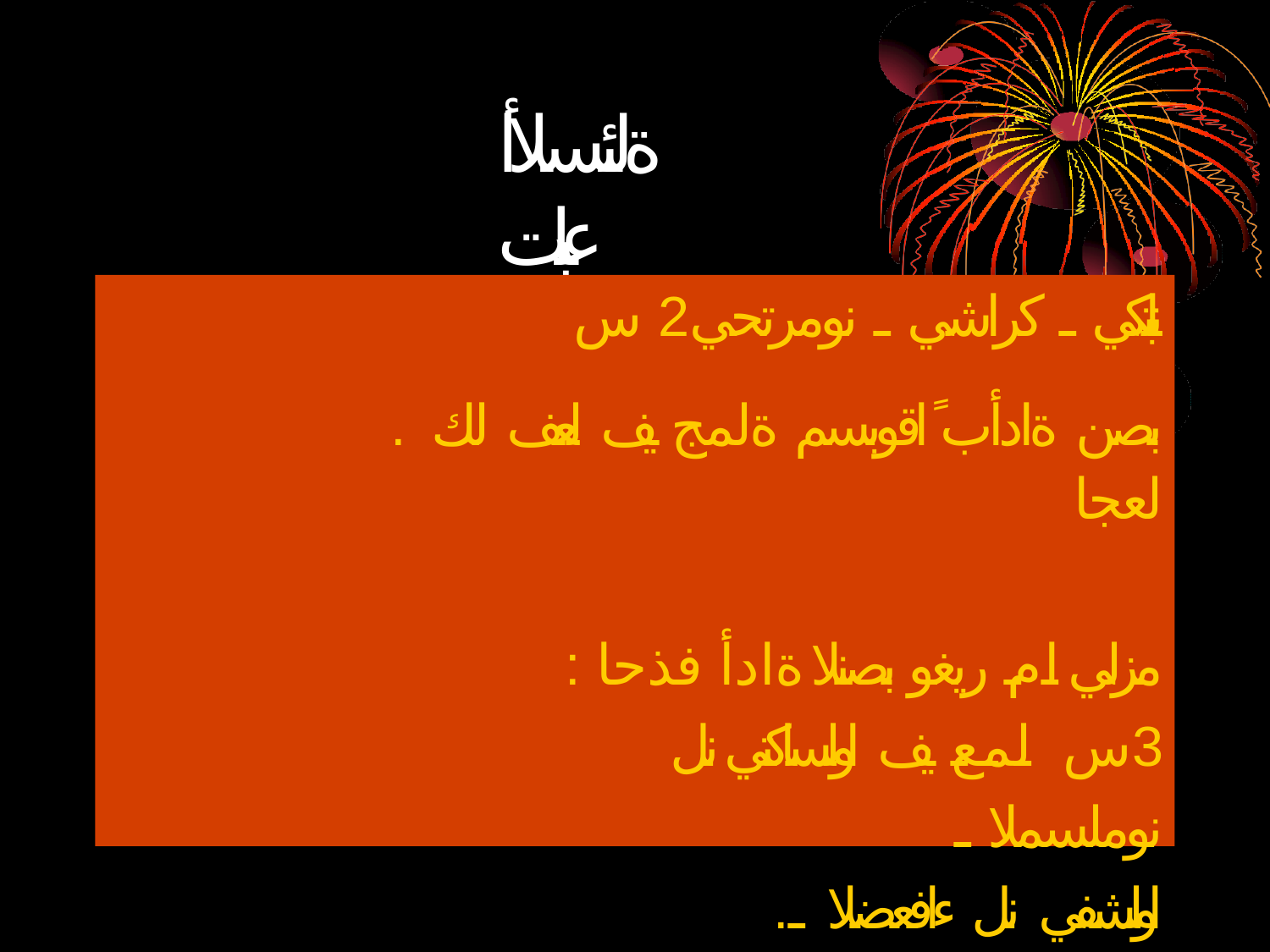

# ةلئسلأا عبات

نابتكي            ـ كراشي  ـ نومرتحي2 س
. بصن   ةادأب ًاقوبسم  ةلمج يف لعف      لك  لعجا

: مزلي ام ريغو بصنلا ةادأ فذحا 3س  لمع يف اولساكتي نل نوملسملا ـ
.اولشفي     نل  ءافعضلا  ـ
.ةنجلا  اولانت   يك  قوقحلا  اوظفحا ـ